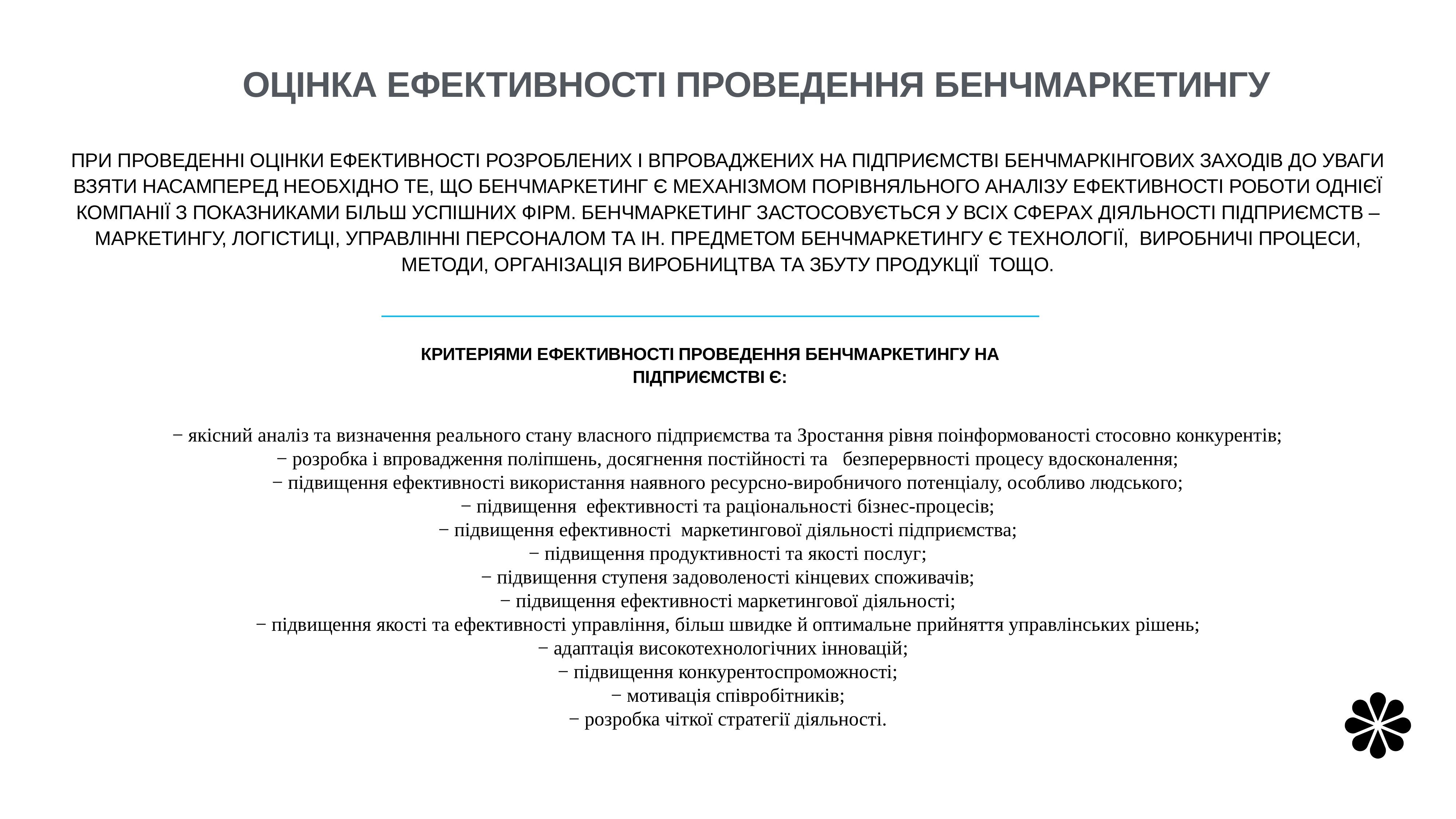

Оцінка ефективності проведення бенчмаркетингу
При проведенні оцінки ефективності розроблених і впроваджених на підприємстві бенчмаркінгових заходів до уваги взяти насамперед необхідно те, що бенчмаркетинг є механізмом порівняльного аналізу ефективності роботи однієї компанії з показниками більш успішних фірм. Бенчмаркетинг застосовується у всіх сферах діяльності підприємств – маркетингу, логістиці, управлінні персоналом та ін. Предметом бенчмаркетингу є технології,  виробничі процеси, методи, організація виробництва та збуту продукції  тощо.

Критеріями ефективності проведення бенчмаркетингу на підприємстві є:
− якісний аналіз та визначення реального стану власного підприємства та Зростання рівня поінформованості стосовно конкурентів;
− розробка і впровадження поліпшень, досягнення постійності та   безперервності процесу вдосконалення;
− підвищення ефективності використання наявного ресурсно-виробничого потенціалу, особливо людського;
− підвищення  ефективності та раціональності бізнес-процесів;
− підвищення ефективності  маркетингової діяльності підприємства;
− підвищення продуктивності та якості послуг;
− підвищення ступеня задоволеності кінцевих споживачів;
− підвищення ефективності маркетингової діяльності;
− підвищення якості та ефективності управління, більш швидке й оптимальне прийняття управлінських рішень;
− адаптація високотехнологічних інновацій;
− підвищення конкурентоспроможності;
− мотивація співробітників;
− розробка чіткої стратегії діяльності.